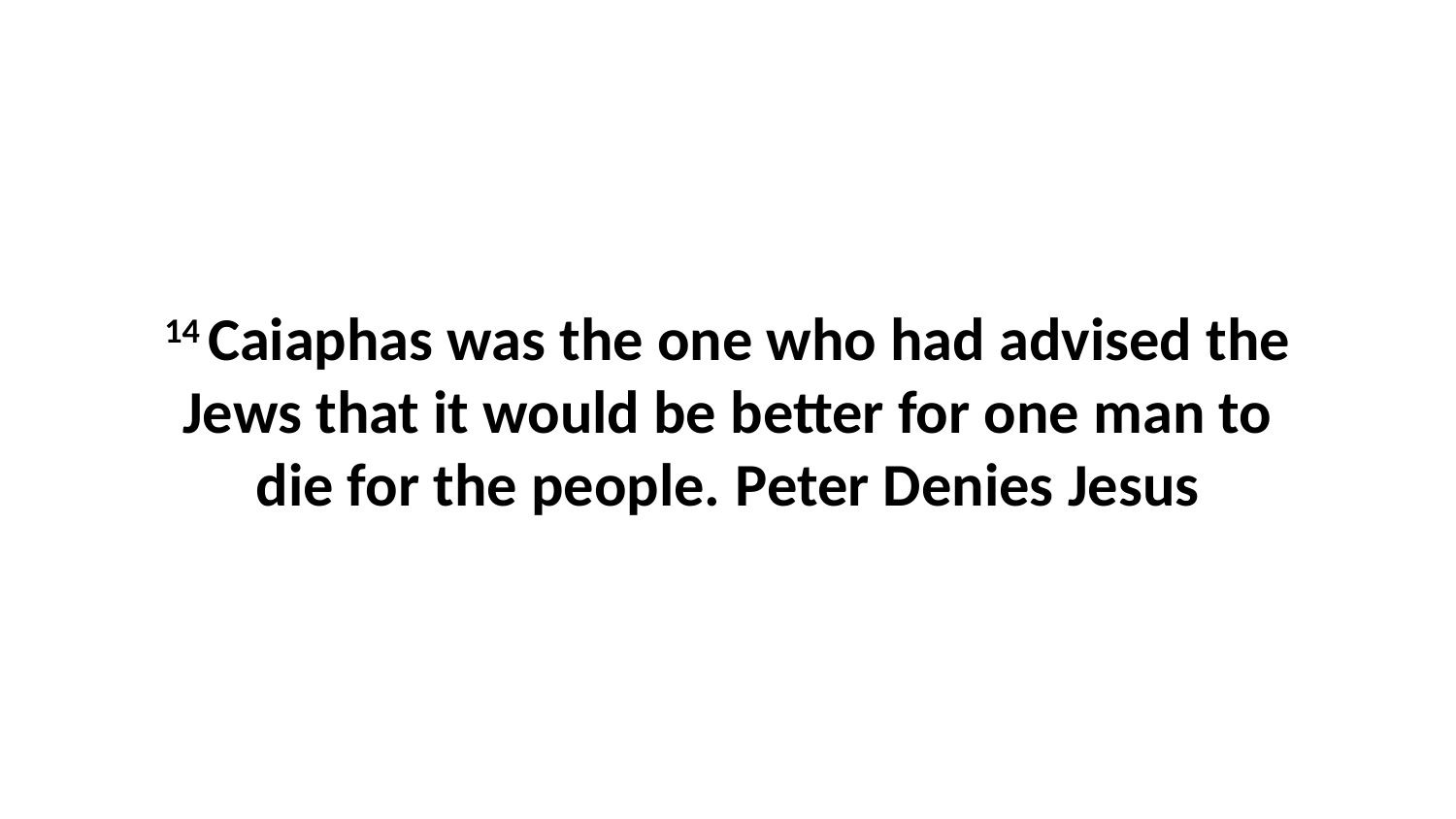

14 Caiaphas was the one who had advised the Jews that it would be better for one man to die for the people. Peter Denies Jesus